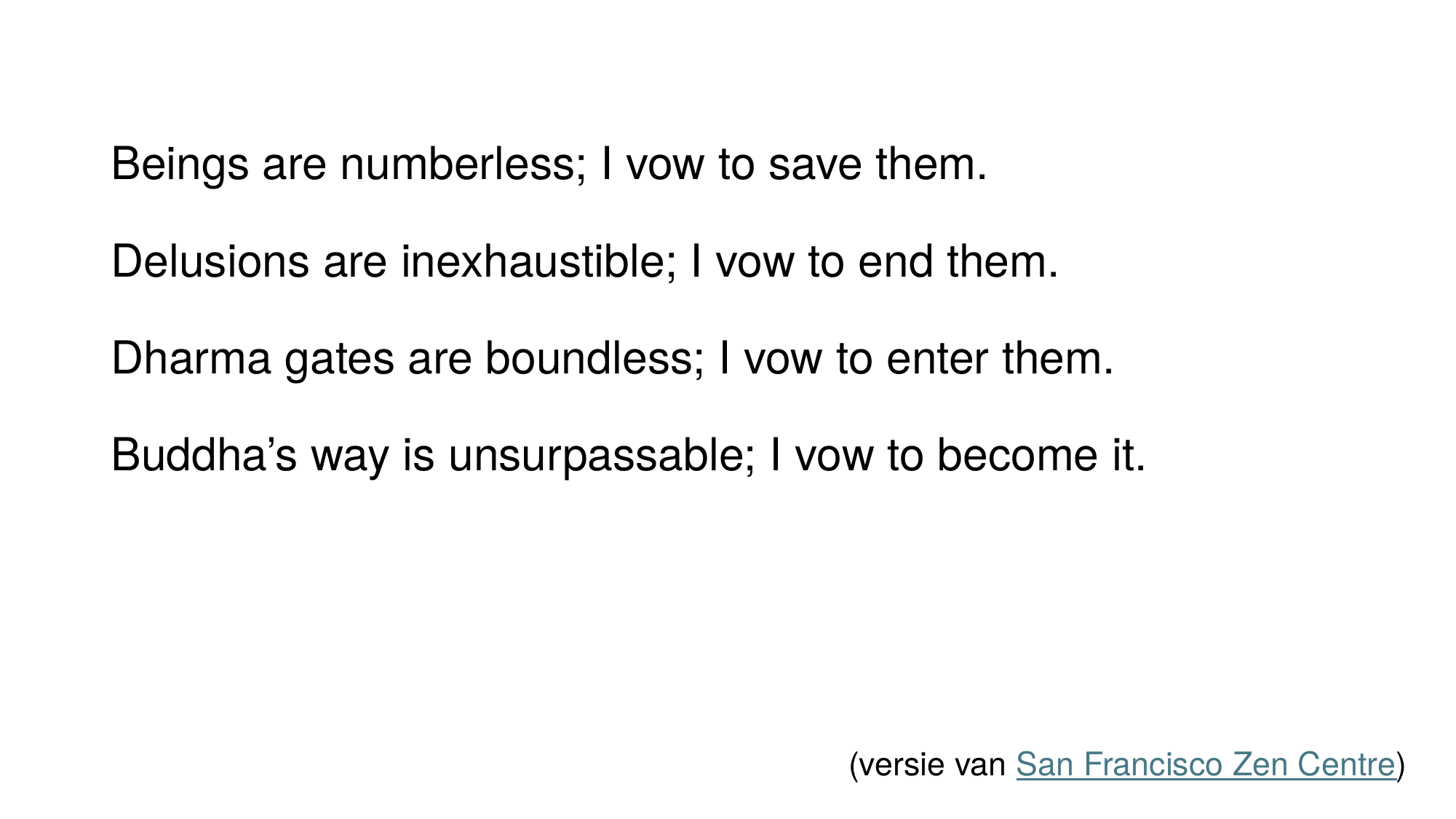

# Engelstalige boddhisatva-gelofte
Beings are numberless; I vow to save them.
Delusions are inexhaustible; I vow to end them.
Dharma gates are boundless; I vow to enter them.
Buddha’s way is unsurpassable; I vow to become it.
(versie van San Francisco Zen Centre)